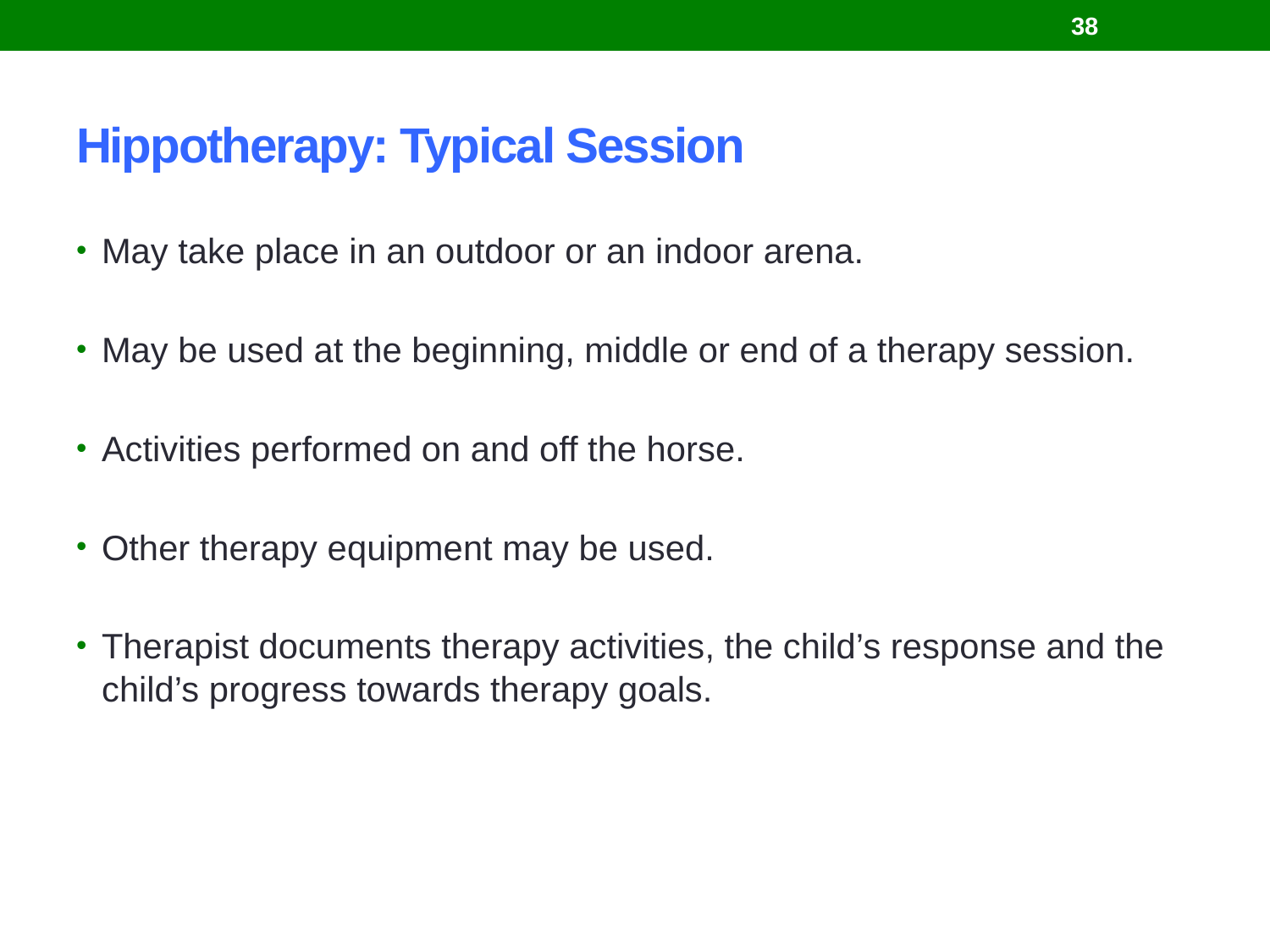

38
# Hippotherapy: Typical Session
May take place in an outdoor or an indoor arena.

May be used at the beginning, middle or end of a therapy session.

Activities performed on and off the horse.

Other therapy equipment may be used.

Therapist documents therapy activities, the child’s response and the child’s progress towards therapy goals.